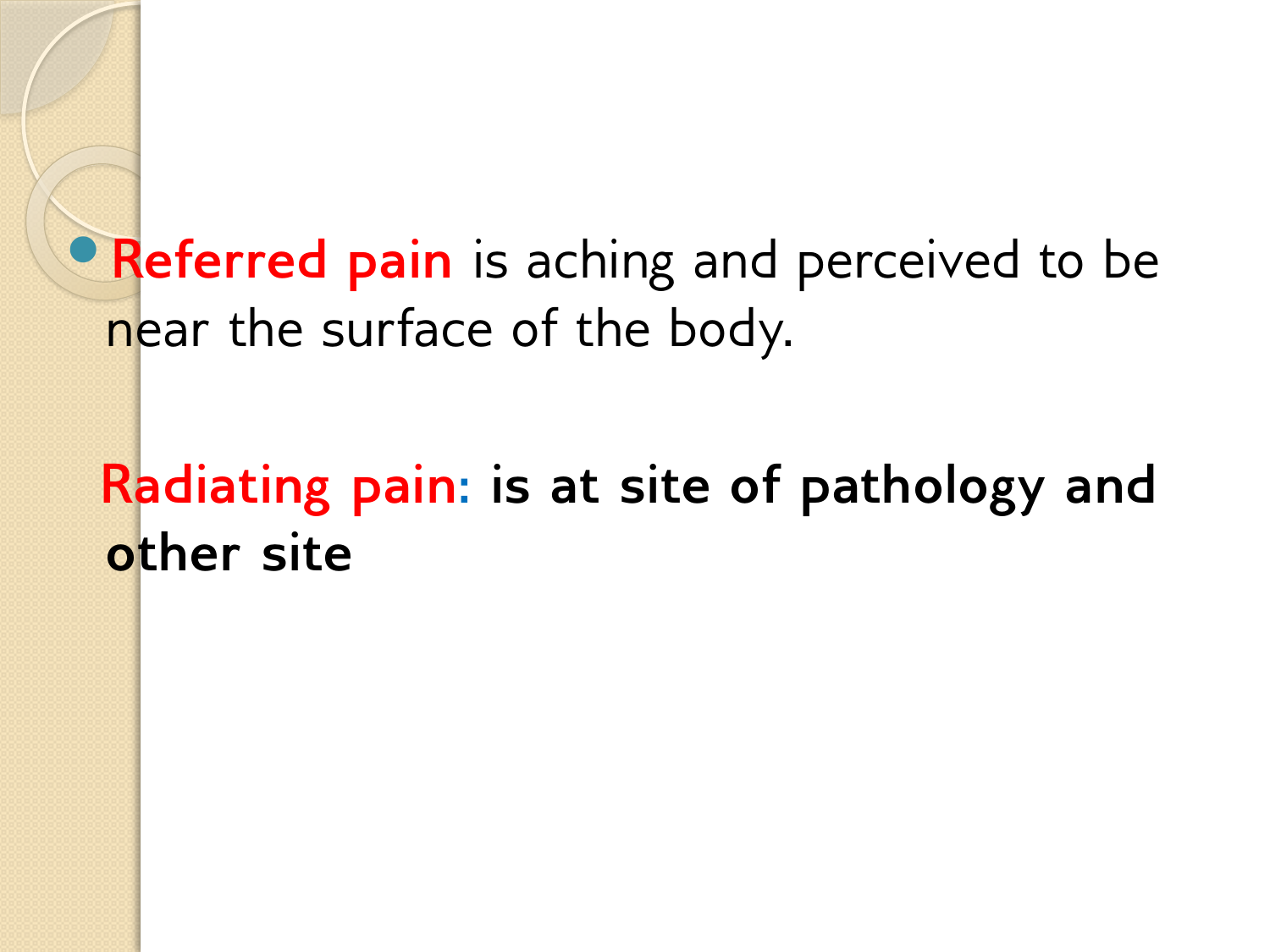

#
Referred pain is aching and perceived to be near the surface of the body.

  Radiating pain: is at site of pathology and other site